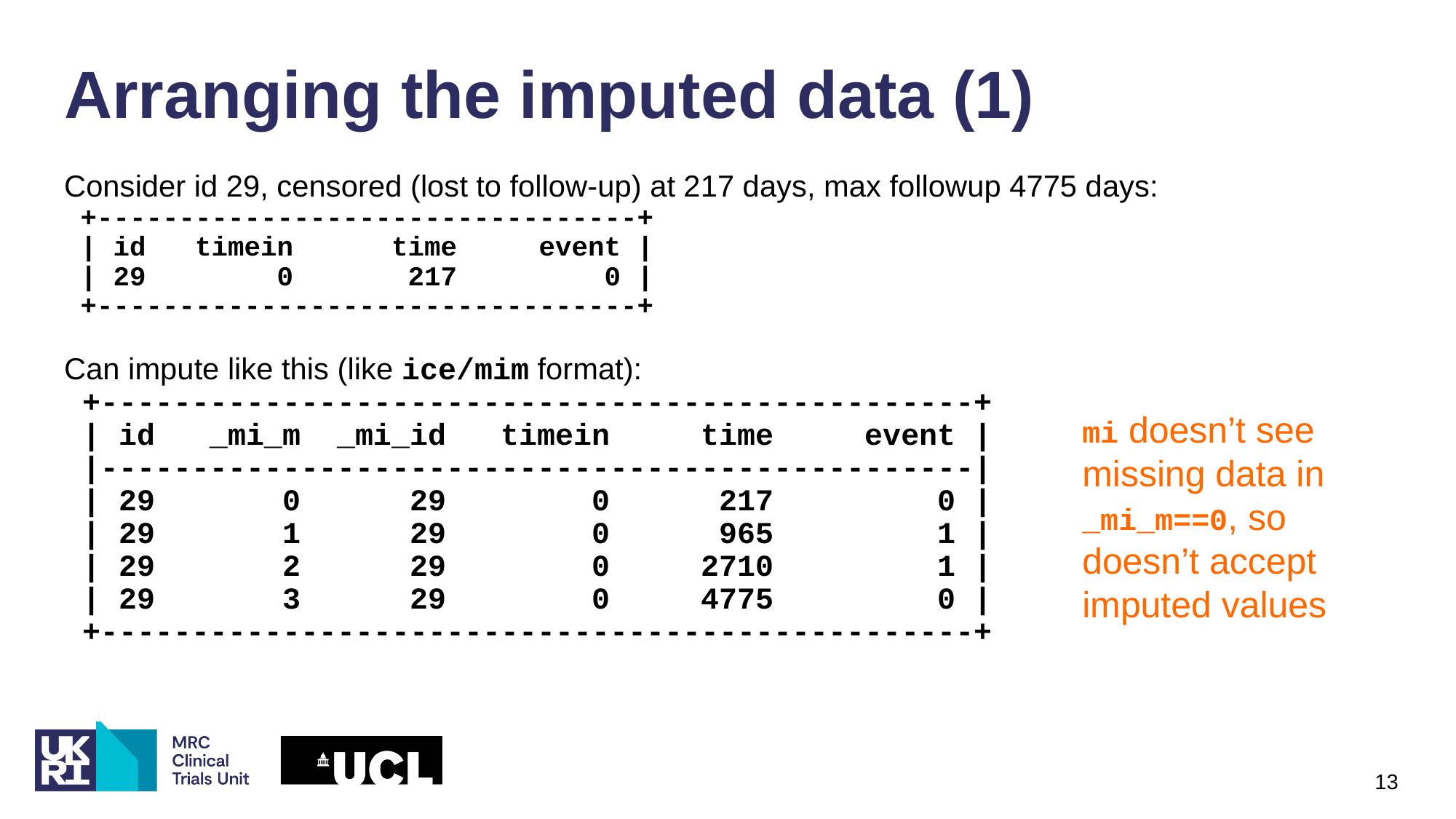

# Arranging the imputed data (1)
Consider id 29, censored (lost to follow-up) at 217 days, max followup 4775 days:
 +---------------------------------+
 | id   timein      time     event |
 | 29        0       217         0 |
 +---------------------------------+

Can impute like this (like ice/mim format):
 +------------------------------------------------+
 | id   _mi_m  _mi_id   timein     time     event |
 |------------------------------------------------|
 | 29       0      29        0      217         0 |
 | 29       1      29        0      965         1 |
 | 29       2      29        0     2710         1 |
 | 29       3      29        0     4775         0 |
 +------------------------------------------------+
mi doesn’t see missing data in _mi_m==0, so doesn’t accept imputed values
13